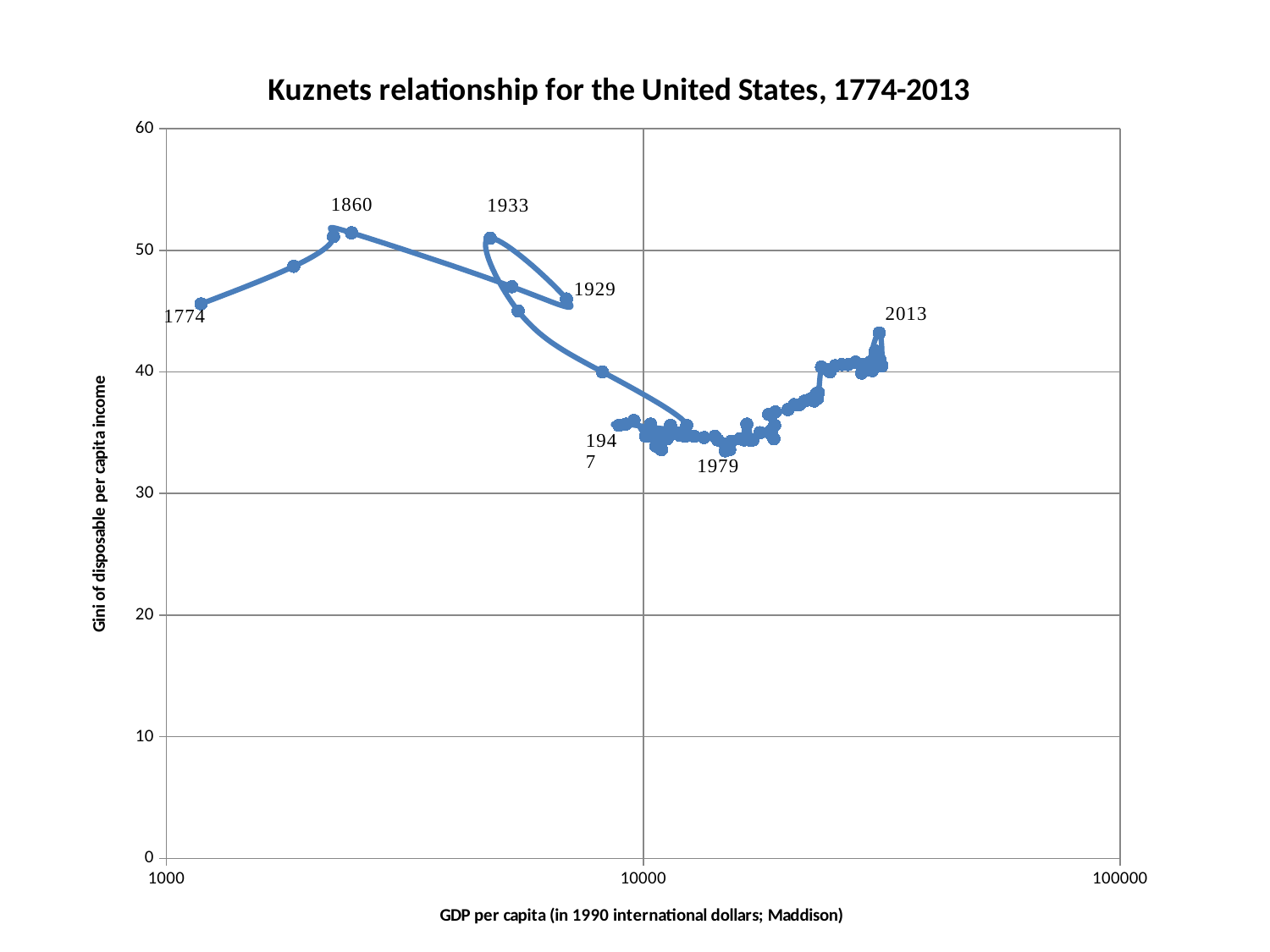

### Chart: Kuznets relationship for the United States, 1774-2013

| Category | USA |
|---|---|